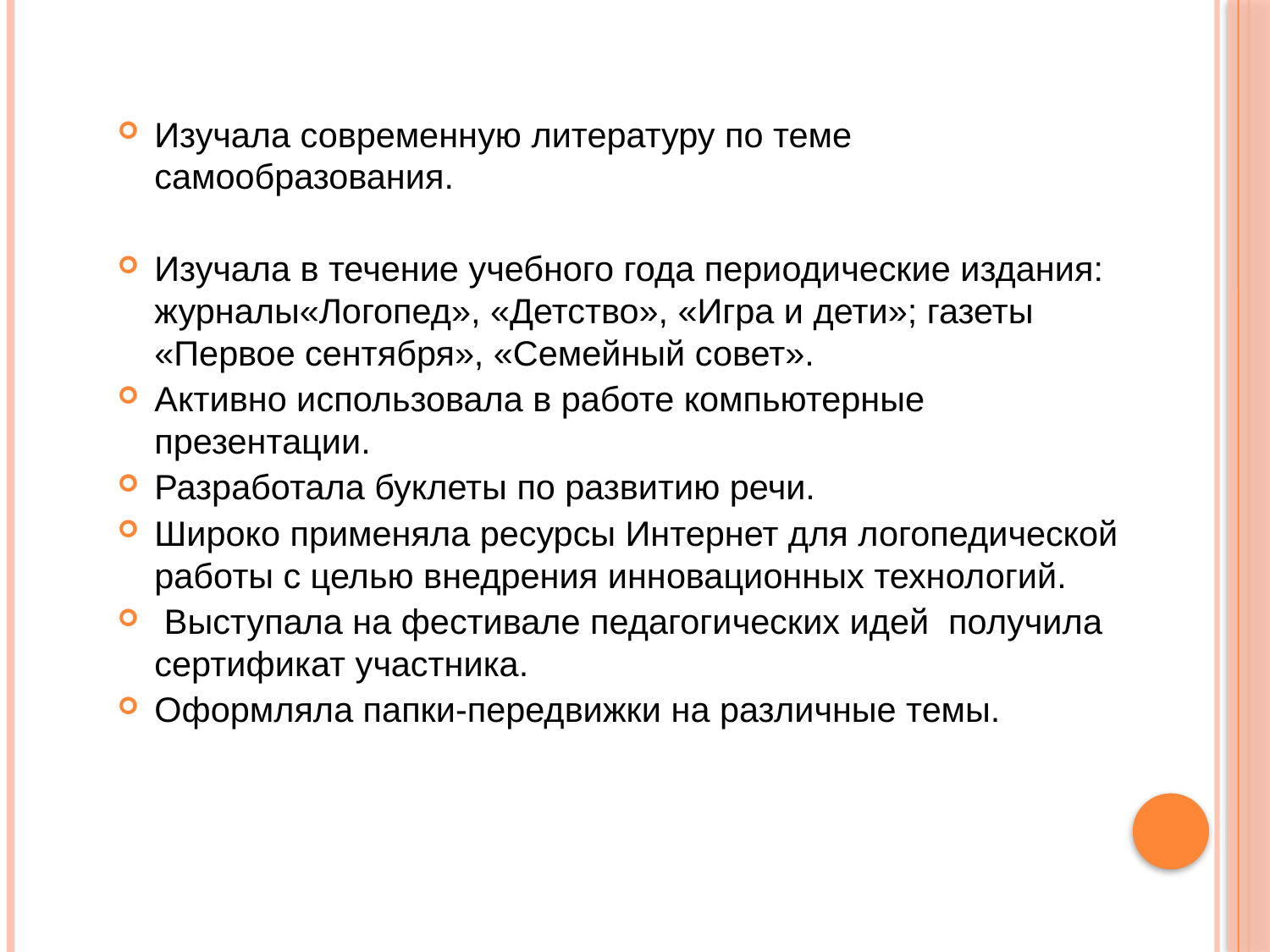

Изучала современную литературу по теме самообразования.

Изучала в течение учебного года периодические издания: журналы«Логопед», «Детство», «Игра и дети»; газеты «Первое сентября», «Семейный совет».
Активно использовала в работе компьютерные презентации.
Разработала буклеты по развитию речи.
Широко применяла ресурсы Интернет для логопедической работы с целью внедрения инновационных технологий.
 Выступала на фестивале педагогических идей  получила сертификат участника.
Оформляла папки-передвижки на различные темы.